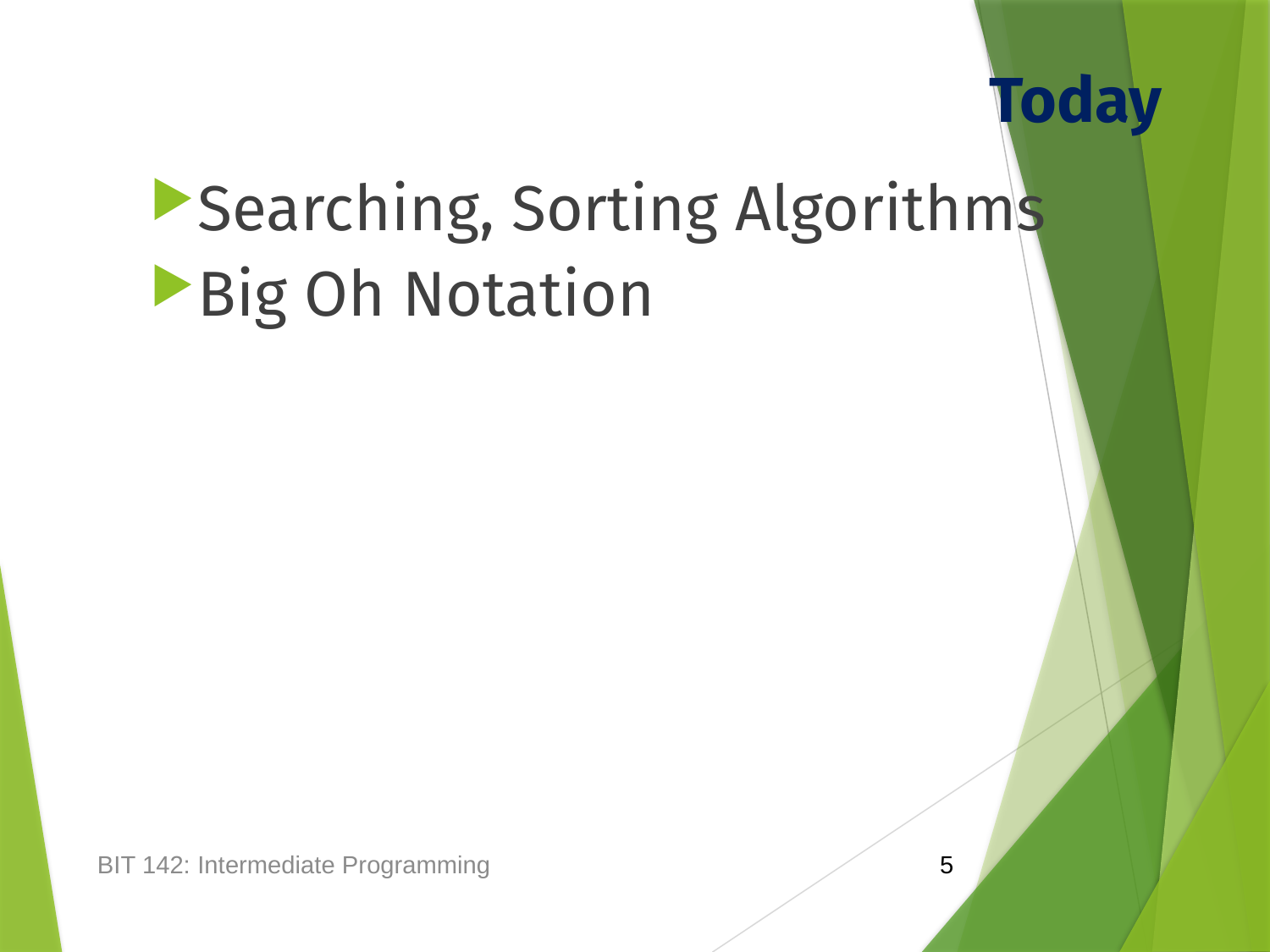

# Today
Searching, Sorting Algorithms
Big Oh Notation

BIT 142: Intermediate Programming
5